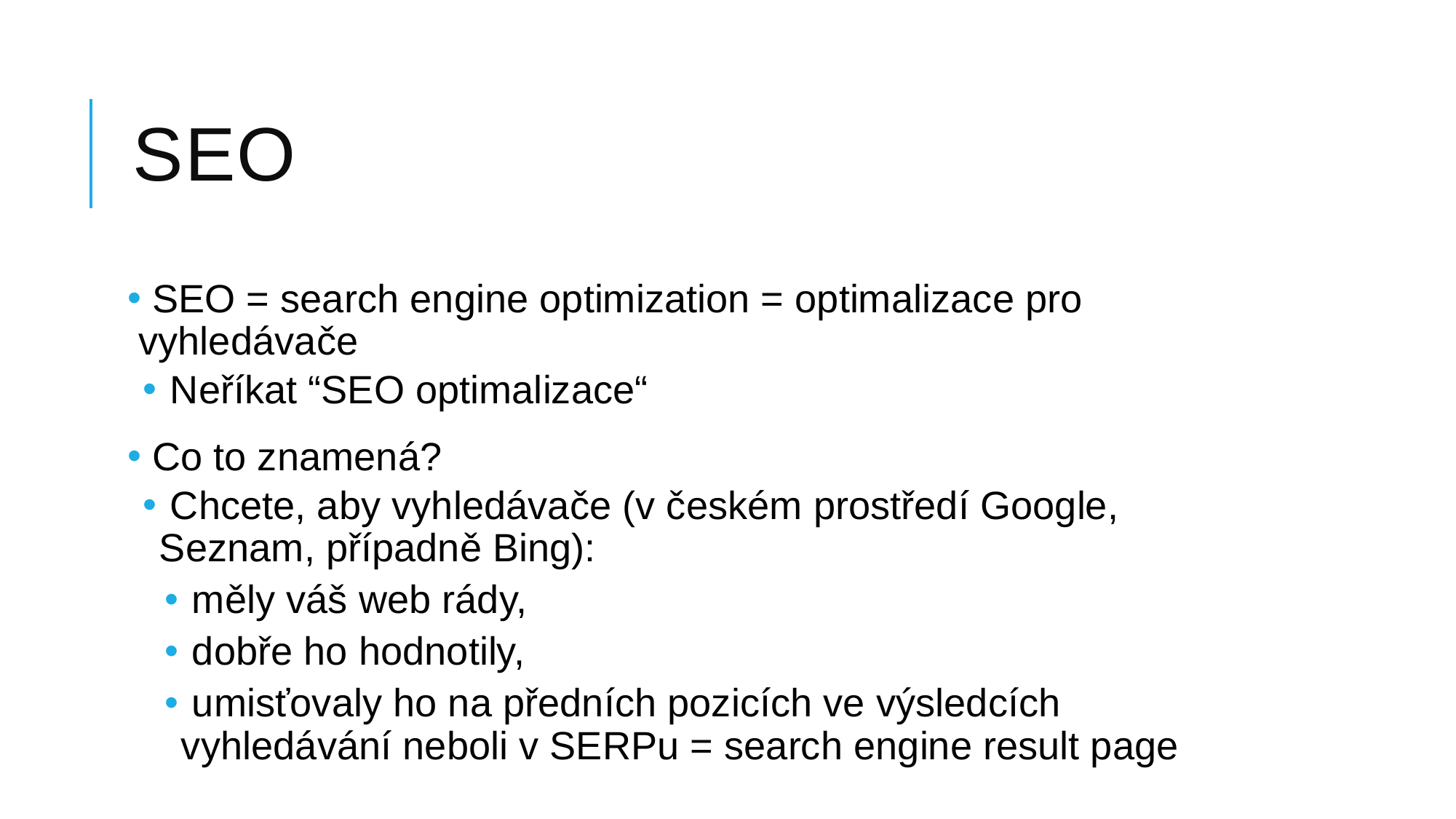

# SEO
 SEO = search engine optimization = optimalizace pro vyhledávače
 Neříkat “SEO optimalizace“
 Co to znamená?
 Chcete, aby vyhledávače (v českém prostředí Google, Seznam, případně Bing):
 měly váš web rády,
 dobře ho hodnotily,
 umisťovaly ho na předních pozicích ve výsledcích vyhledávání neboli v SERPu = search engine result page